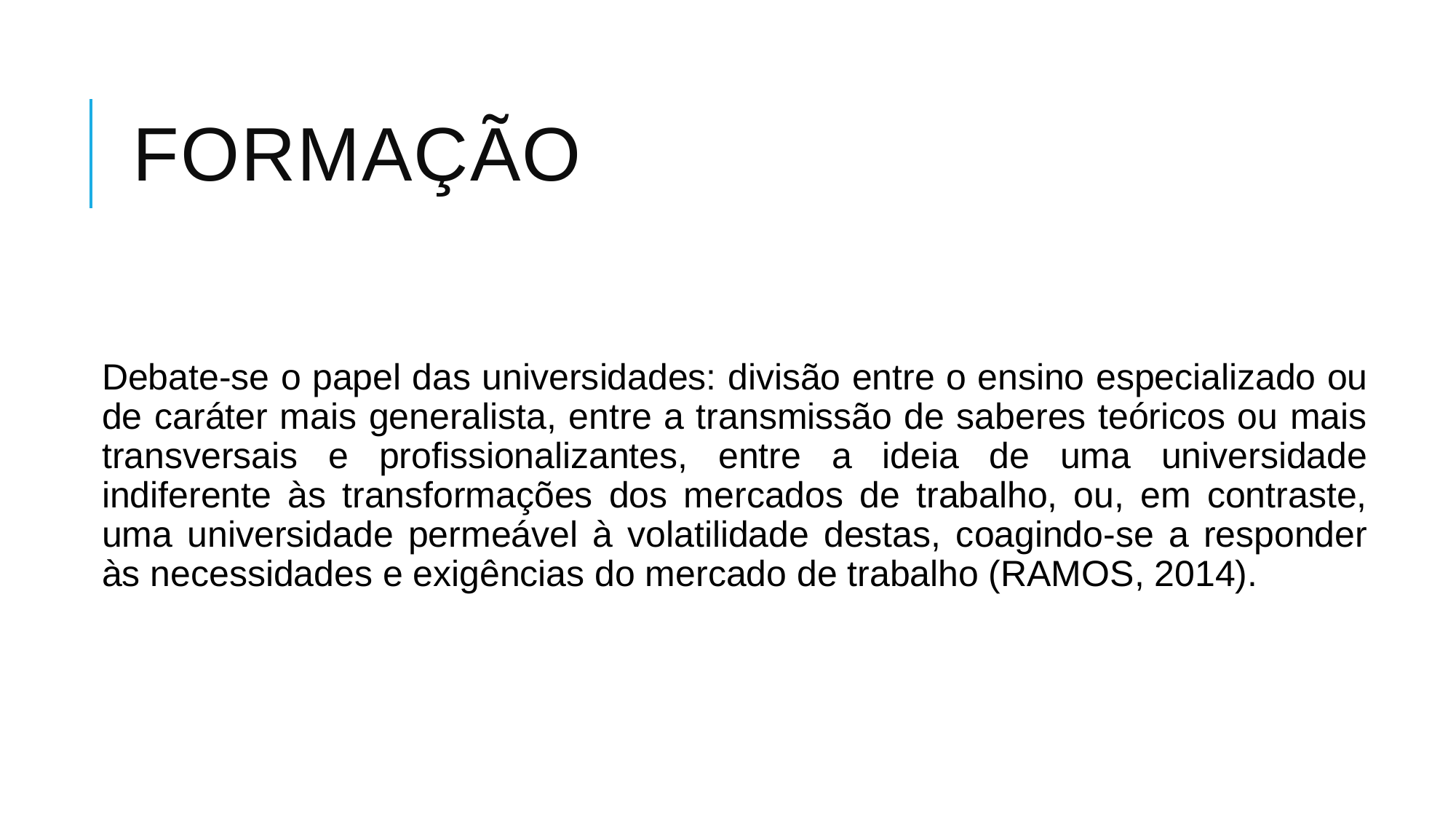

# FORMAÇÃO

Debate-se o papel das universidades: divisão entre o ensino especializado ou de caráter mais generalista, entre a transmissão de saberes teóricos ou mais transversais e profissionalizantes, entre a ideia de uma universidade indiferente às transformações dos mercados de trabalho, ou, em contraste, uma universidade permeável à volatilidade destas, coagindo-se a responder às necessidades e exigências do mercado de trabalho (RAMOS, 2014).